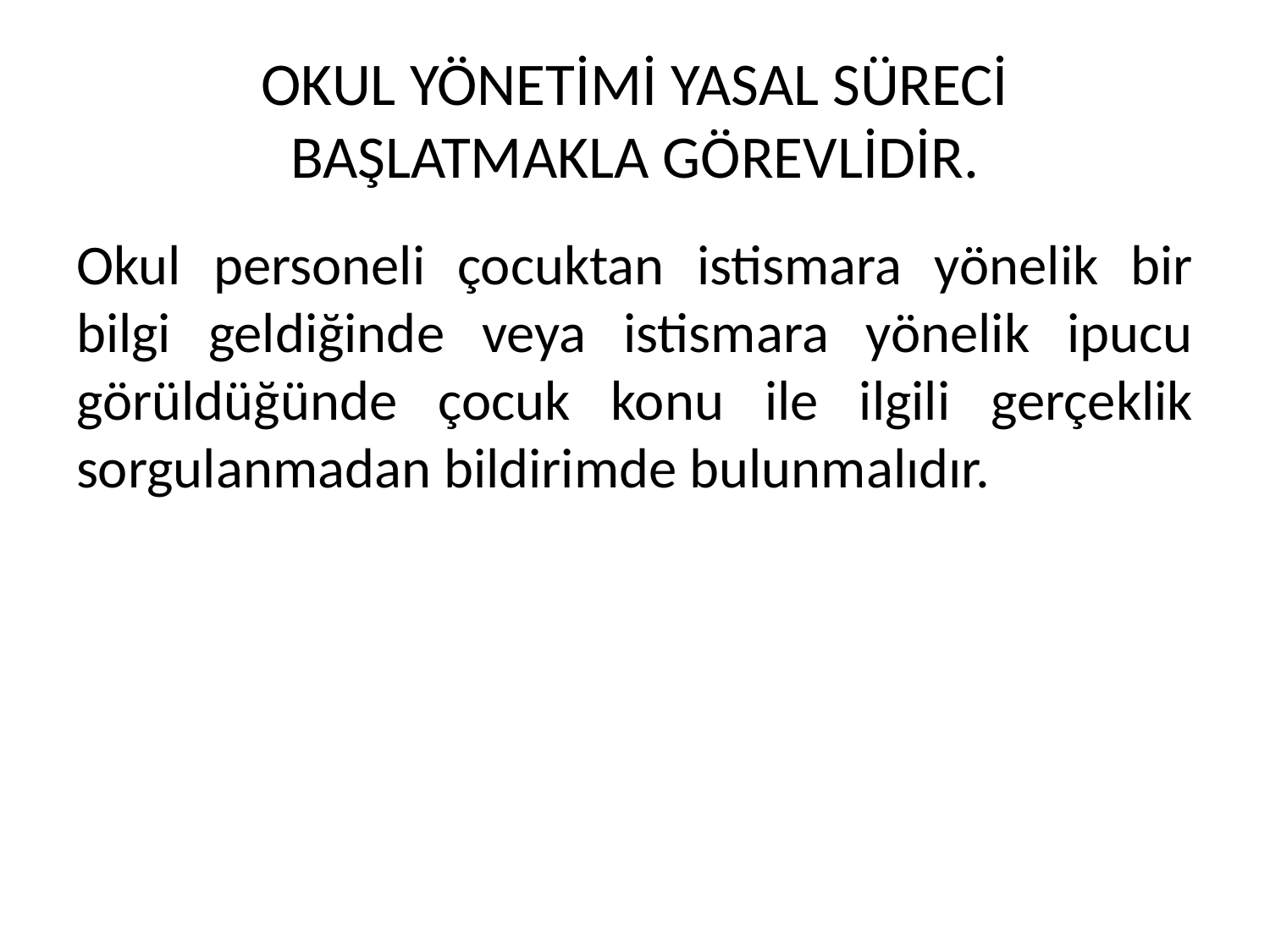

# OKUL YÖNETİMİ YASAL SÜRECİ BAŞLATMAKLA GÖREVLİDİR.
Okul personeli çocuktan istismara yönelik bir bilgi geldiğinde veya istismara yönelik ipucu görüldüğünde çocuk konu ile ilgili gerçeklik sorgulanmadan bildirimde bulunmalıdır.